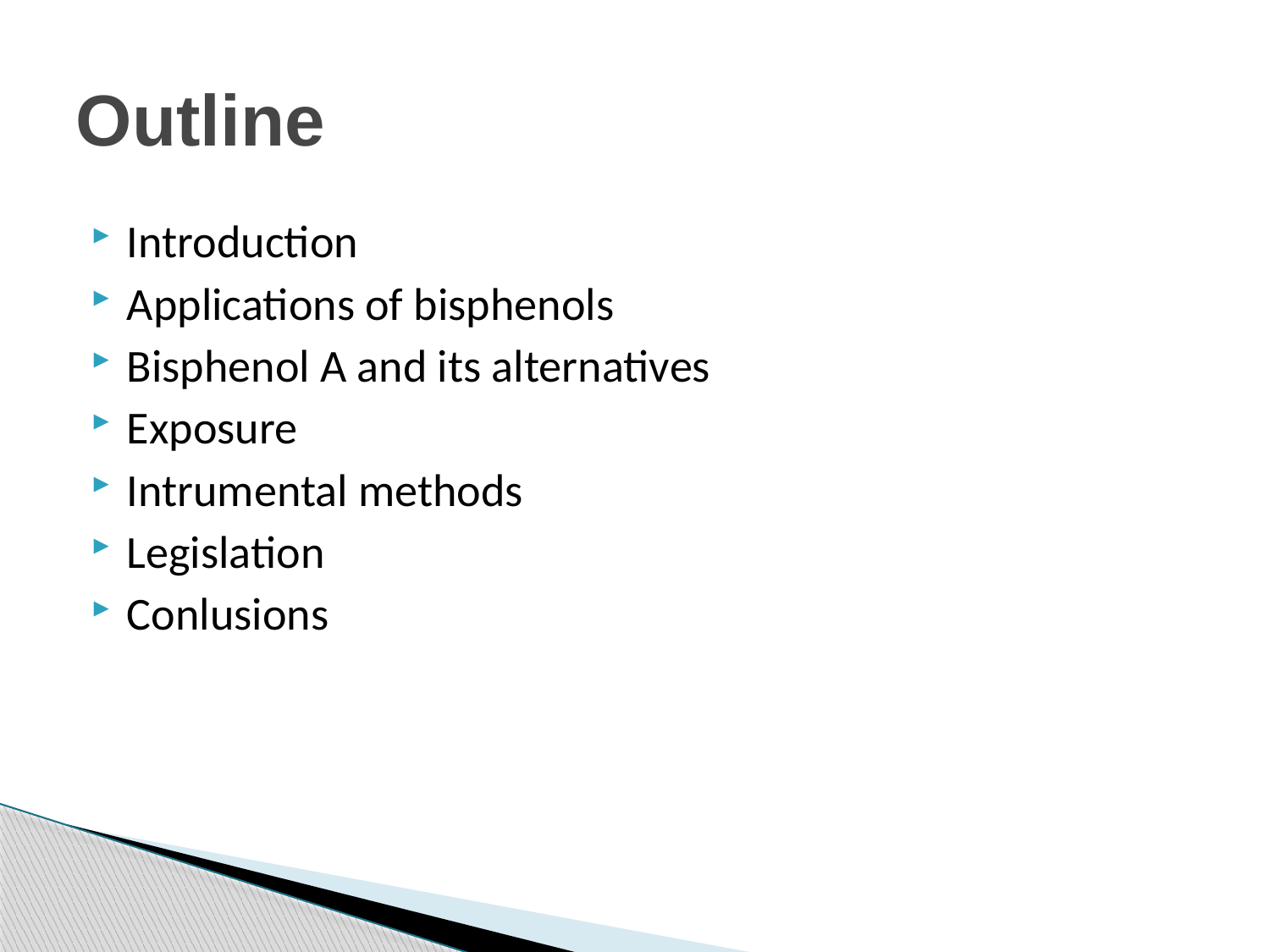

# Outline
Introduction
Applications of bisphenols
Bisphenol A and its alternatives
Exposure
Intrumental methods
Legislation
Conlusions